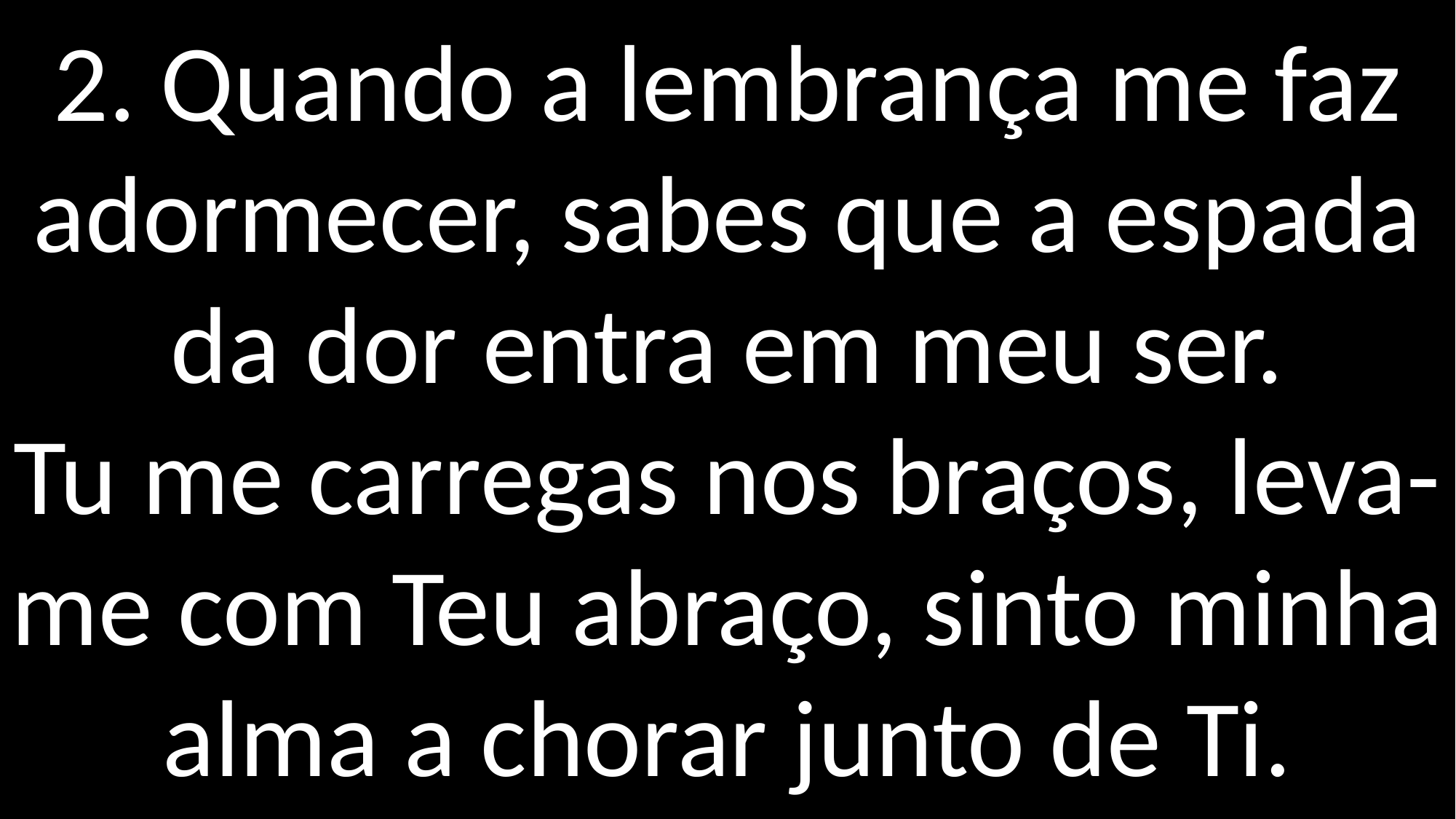

2. Quando a lembrança me faz adormecer, sabes que a espada da dor entra em meu ser.
Tu me carregas nos braços, leva-me com Teu abraço, sinto minha alma a chorar junto de Ti.